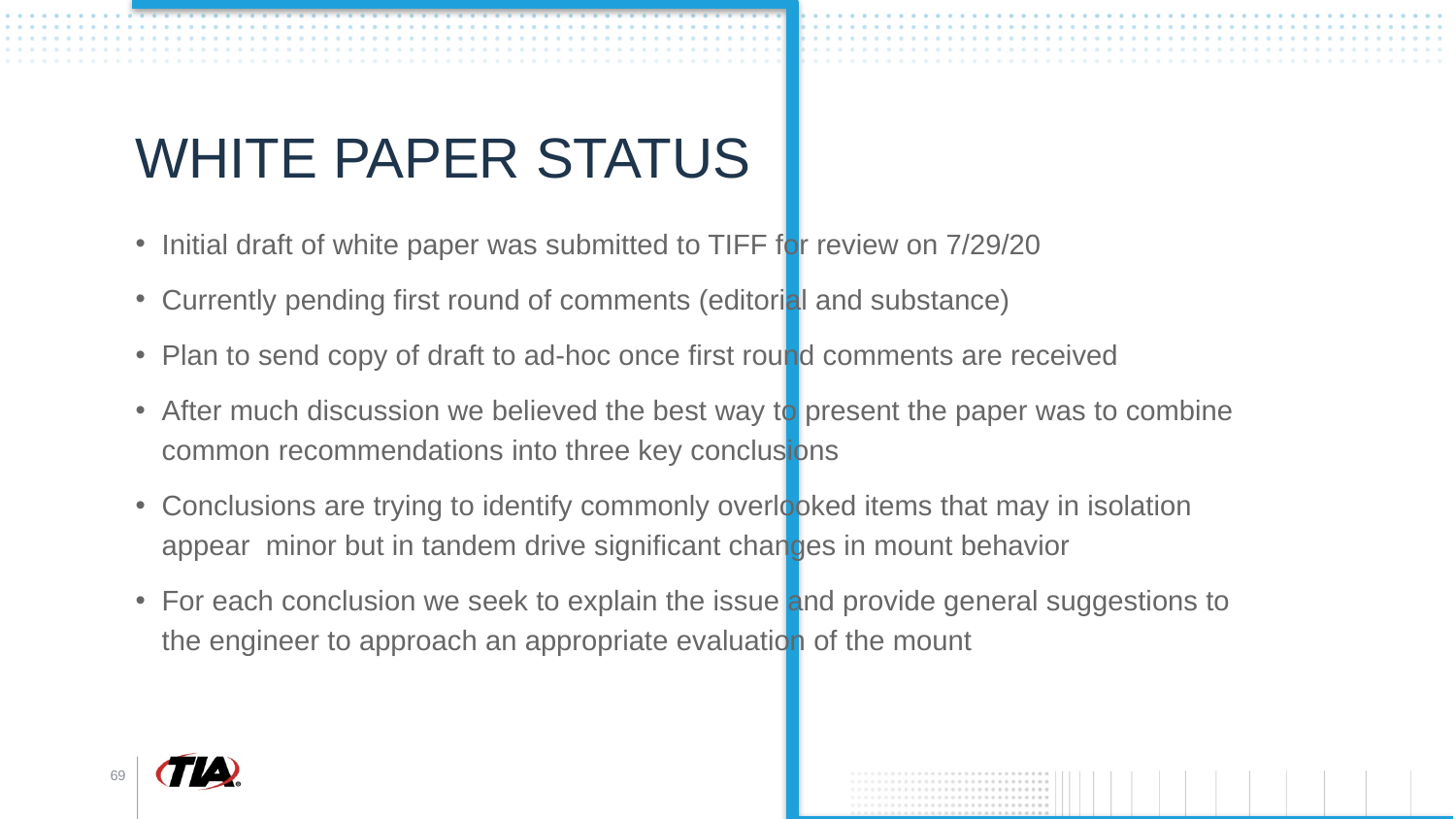

# white paper status
Initial draft of white paper was submitted to TIFF for review on 7/29/20
Currently pending first round of comments (editorial and substance)
Plan to send copy of draft to ad-hoc once first round comments are received
After much discussion we believed the best way to present the paper was to combine common recommendations into three key conclusions
Conclusions are trying to identify commonly overlooked items that may in isolation appear  minor but in tandem drive significant changes in mount behavior
For each conclusion we seek to explain the issue and provide general suggestions to the engineer to approach an appropriate evaluation of the mount

69